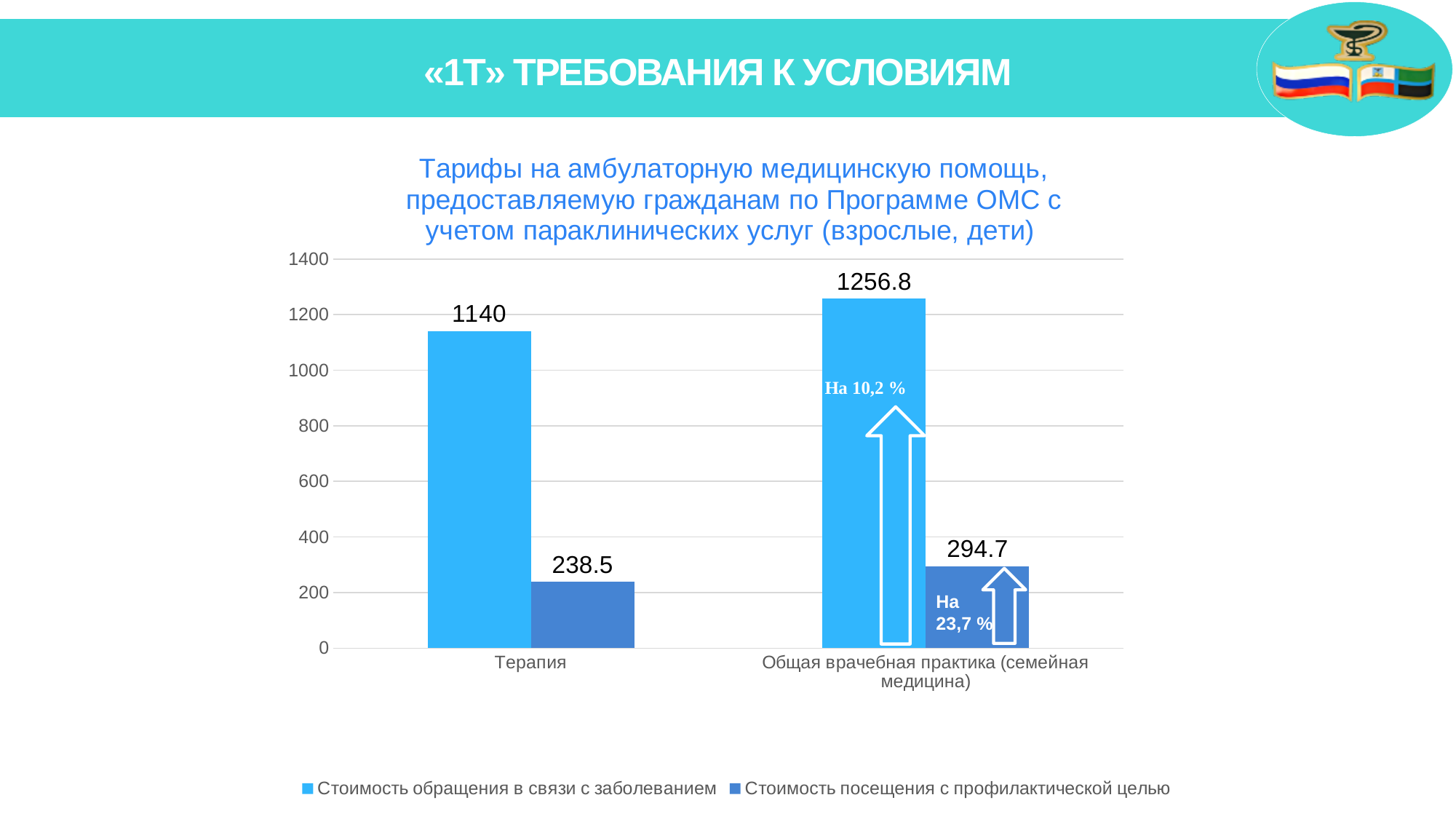

«1Т» ТРЕБОВАНИЯ К УСЛОВИЯМ

### Chart: Тарифы на амбулаторную медицинскую помощь, предоставляемую гражданам по Программе ОМС с учетом параклинических услуг (взрослые, дети)

| Category | Стоимость обращения в связи с заболеванием | Стоимость посещения с профилактической целью |
|---|---|---|
| Терапия | 1140.0 | 238.5 |
| Общая врачебная практика (семейная медицина) | 1256.8 | 294.7 |
На 23,7 %
29